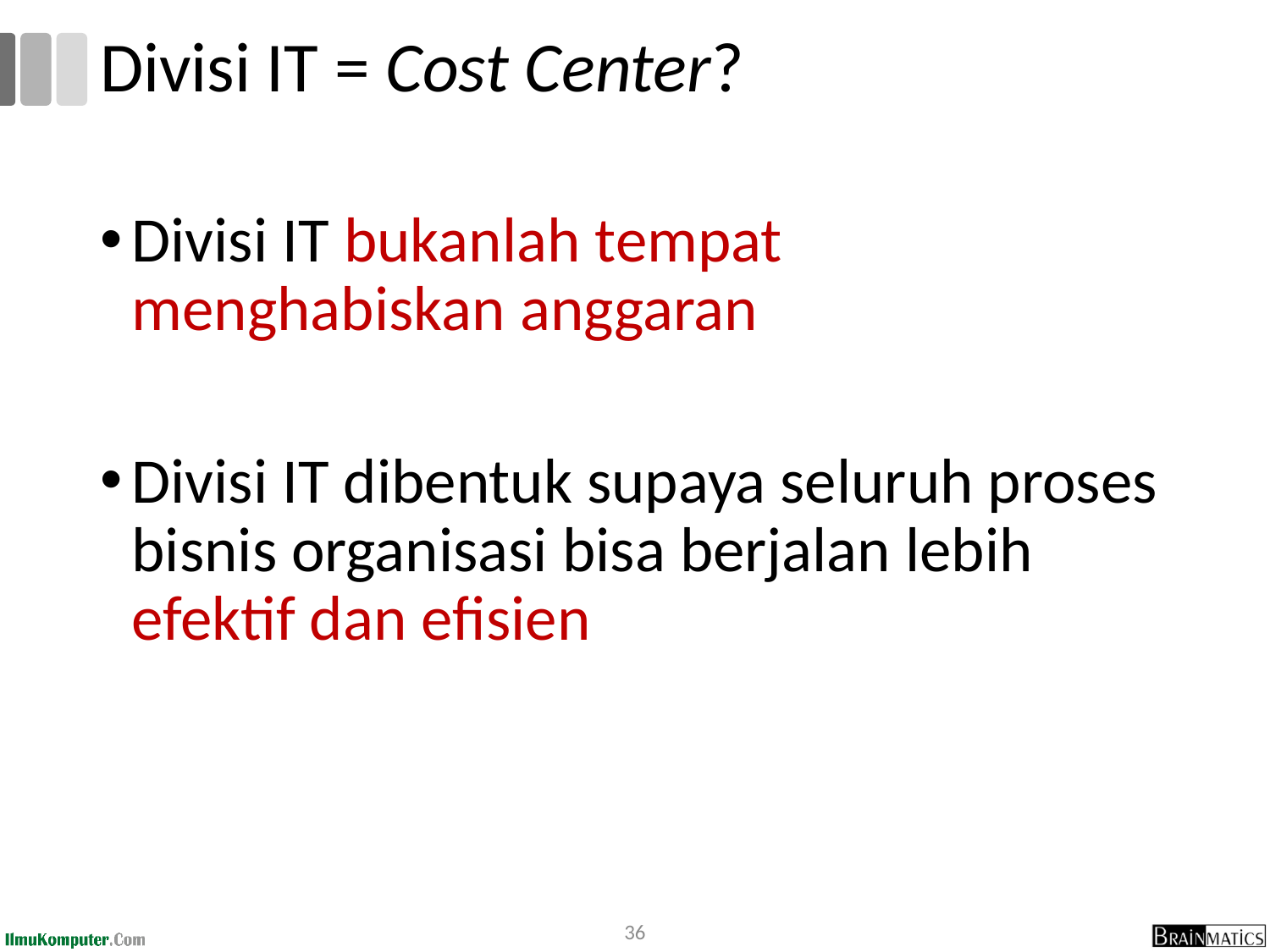

# Divisi IT = Cost Center?
Divisi IT bukanlah tempat menghabiskan anggaran

Divisi IT dibentuk supaya seluruh proses bisnis organisasi bisa berjalan lebih efektif dan efisien
36